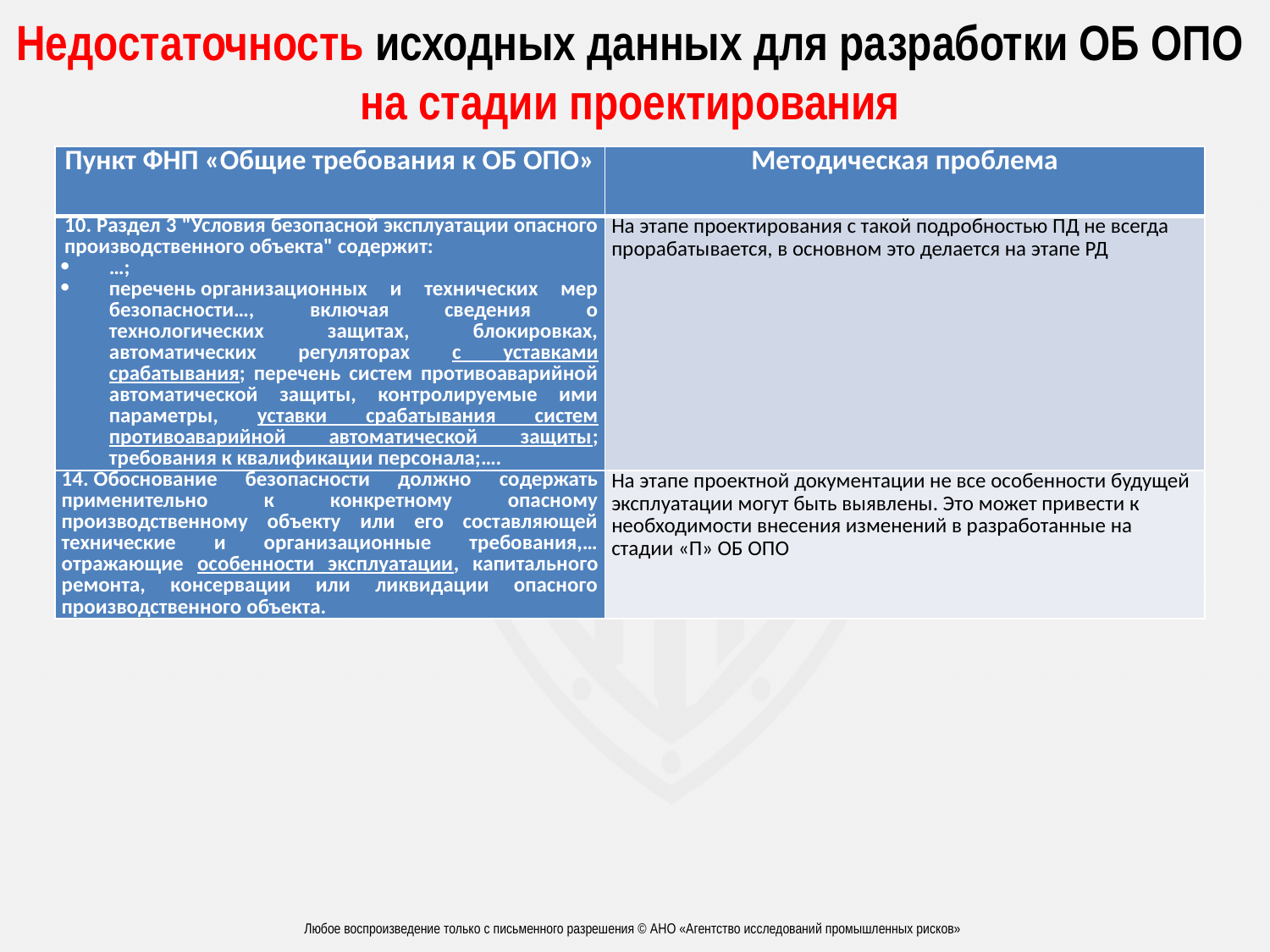

Недостаточность исходных данных для разработки ОБ ОПО на стадии проектирования
| Пункт ФНП «Общие требования к ОБ ОПО» | Методическая проблема |
| --- | --- |
| 10. Раздел 3 "Условия безопасной эксплуатации опасного производственного объекта" содержит: …; перечень организационных и технических мер безопасности…, включая сведения о технологических защитах, блокировках, автоматических регуляторах с уставками срабатывания; перечень систем противоаварийной автоматической защиты, контролируемые ими параметры, уставки срабатывания систем противоаварийной автоматической защиты; требования к квалификации персонала;…. | На этапе проектирования с такой подробностью ПД не всегда прорабатывается, в основном это делается на этапе РД |
| 14. Обоснование безопасности должно содержать применительно к конкретному опасному производственному объекту или его составляющей технические и организационные требования,… отражающие особенности эксплуатации, капитального ремонта, консервации или ликвидации опасного производственного объекта. | На этапе проектной документации не все особенности будущей эксплуатации могут быть выявлены. Это может привести к необходимости внесения изменений в разработанные на стадии «П» ОБ ОПО |